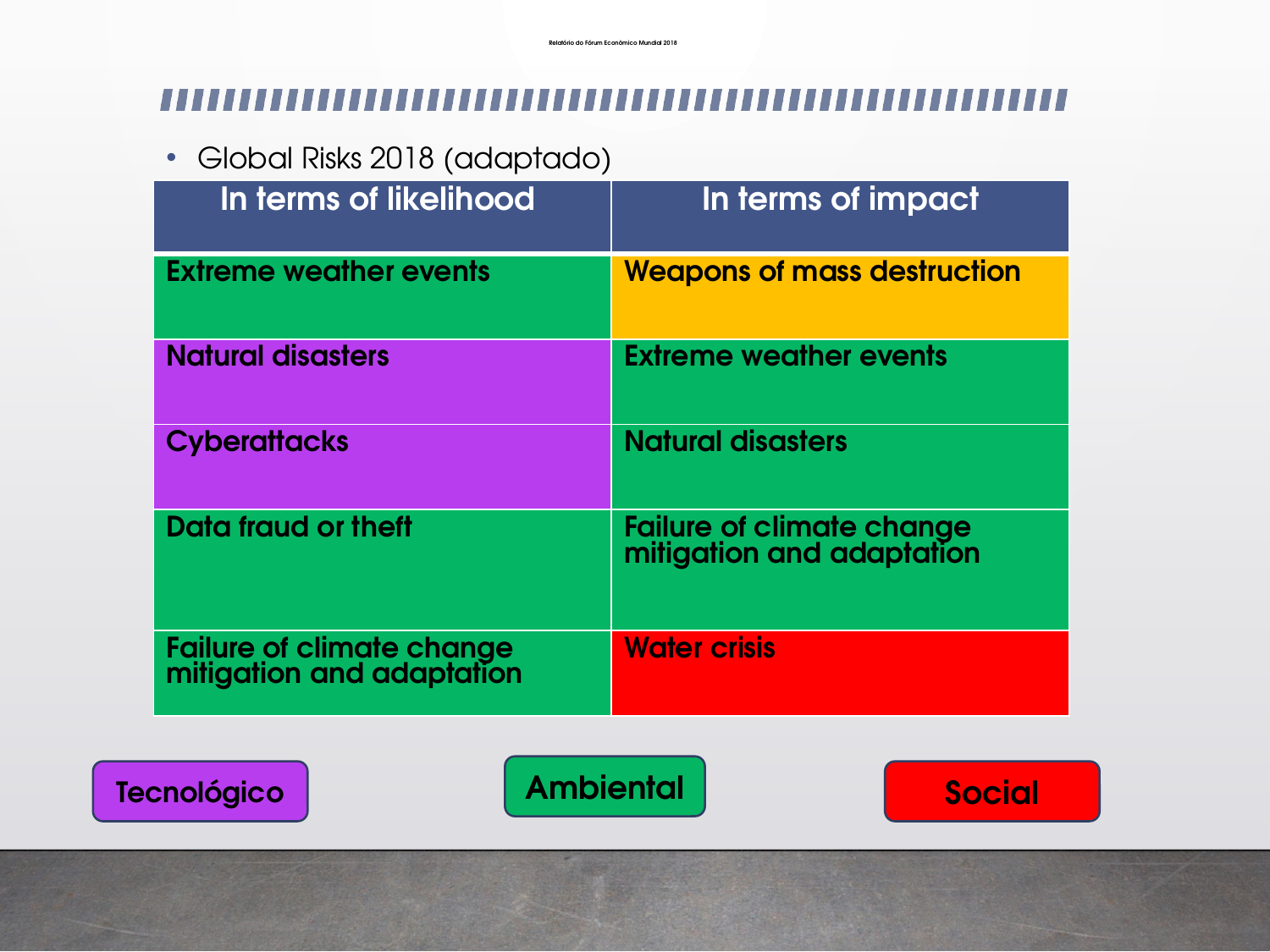

# Relatório do Fórum Econômico Mundial 2018
Global Risks 2018 (adaptado)

| In terms of likelihood | In terms of impact |
| --- | --- |
| Extreme weather events | Weapons of mass destruction |
| Natural disasters | Extreme weather events |
| Cyberattacks | Natural disasters |
| Data fraud or theft | Failure of climate change mitigation and adaptation |
| Failure of climate change mitigation and adaptation | Water crisis |
Ambiental
Tecnológico
Social